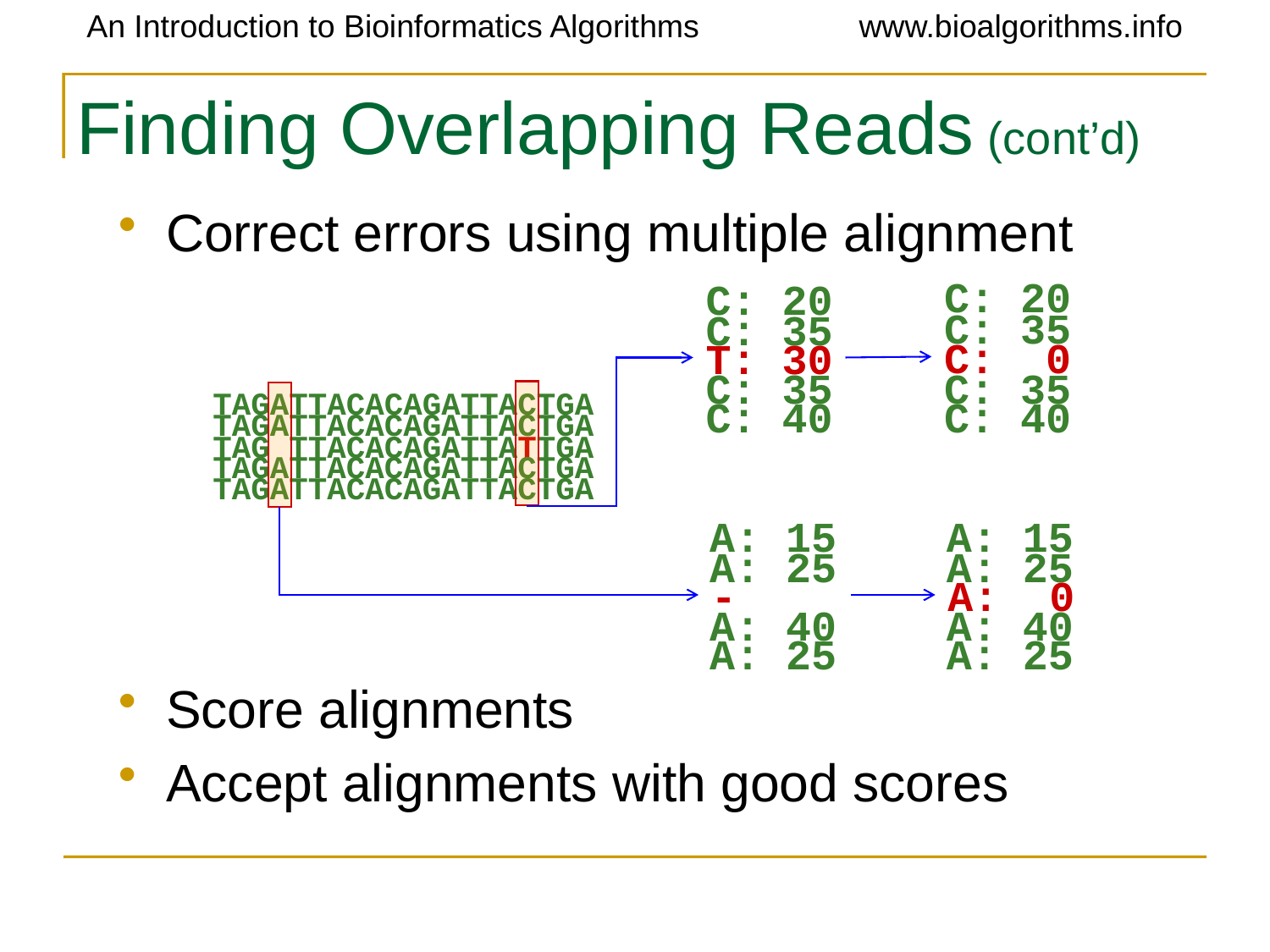

# Finding Overlapping Reads (cont’d)
Correct errors using multiple alignment
C: 20
C: 20
C: 35
C: 35
C:  0
T: 30
C: 35
C: 35
TAGATTACACAGATTACTGA

C: 40
C: 40
TAGATTACACAGATTACTGA
TAG TTACACAGATTATTGA
TAGATTACACAGATTACTGA
TAGATTACACAGATTACTGA
A: 15
A: 15
A: 25
A: 25
-
A:  0
A: 40
A: 40
A: 25
A: 25
Score alignments
Accept alignments with good scores